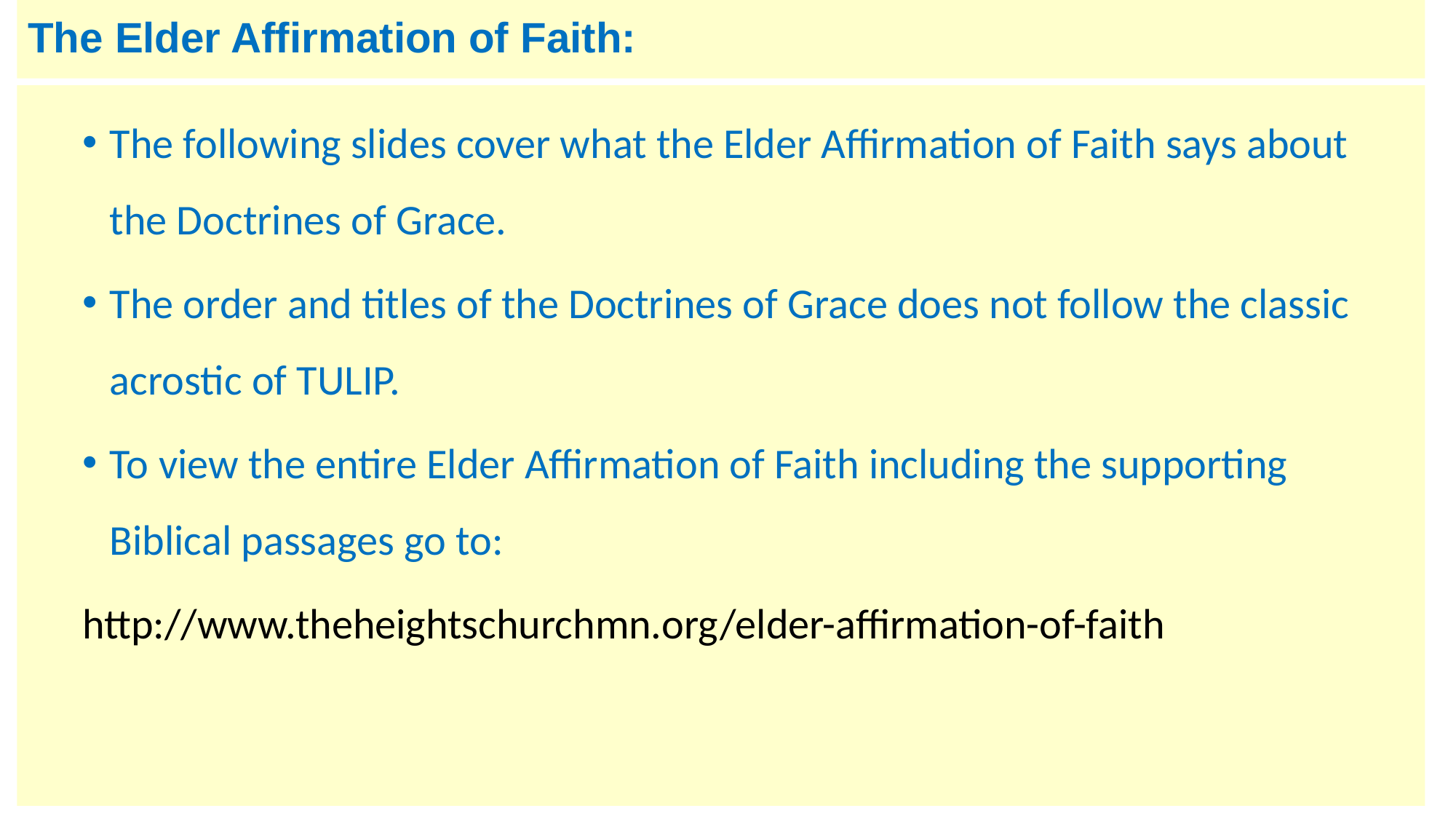

# The Elder Affirmation of Faith:
The following slides cover what the Elder Affirmation of Faith says about the Doctrines of Grace.
The order and titles of the Doctrines of Grace does not follow the classic acrostic of TULIP.
To view the entire Elder Affirmation of Faith including the supporting Biblical passages go to:
http://www.theheightschurchmn.org/elder-affirmation-of-faith